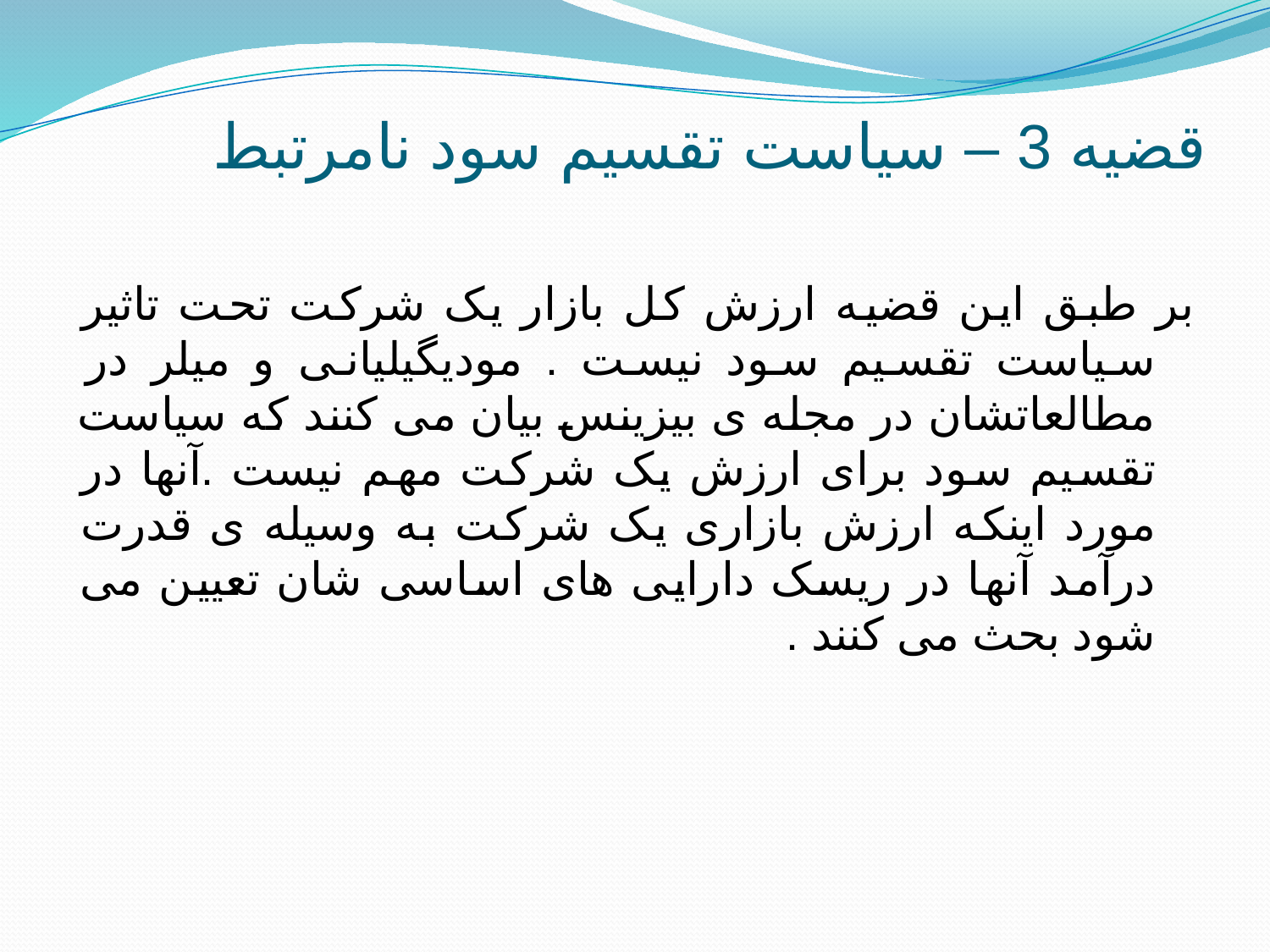

# قضیه 3 – سیاست تقسیم سود نامرتبط
بر طبق این قضیه ارزش کل بازار یک شرکت تحت تاثیر سیاست تقسیم سود نیست . مودیگیلیانی و میلر در مطالعاتشان در مجله ی بیزینس بیان می کنند که سیاست تقسیم سود برای ارزش یک شرکت مهم نیست .آنها در مورد اینکه ارزش بازاری یک شرکت به وسیله ی قدرت درآمد آنها در ریسک دارایی های اساسی شان تعیین می شود بحث می کنند .